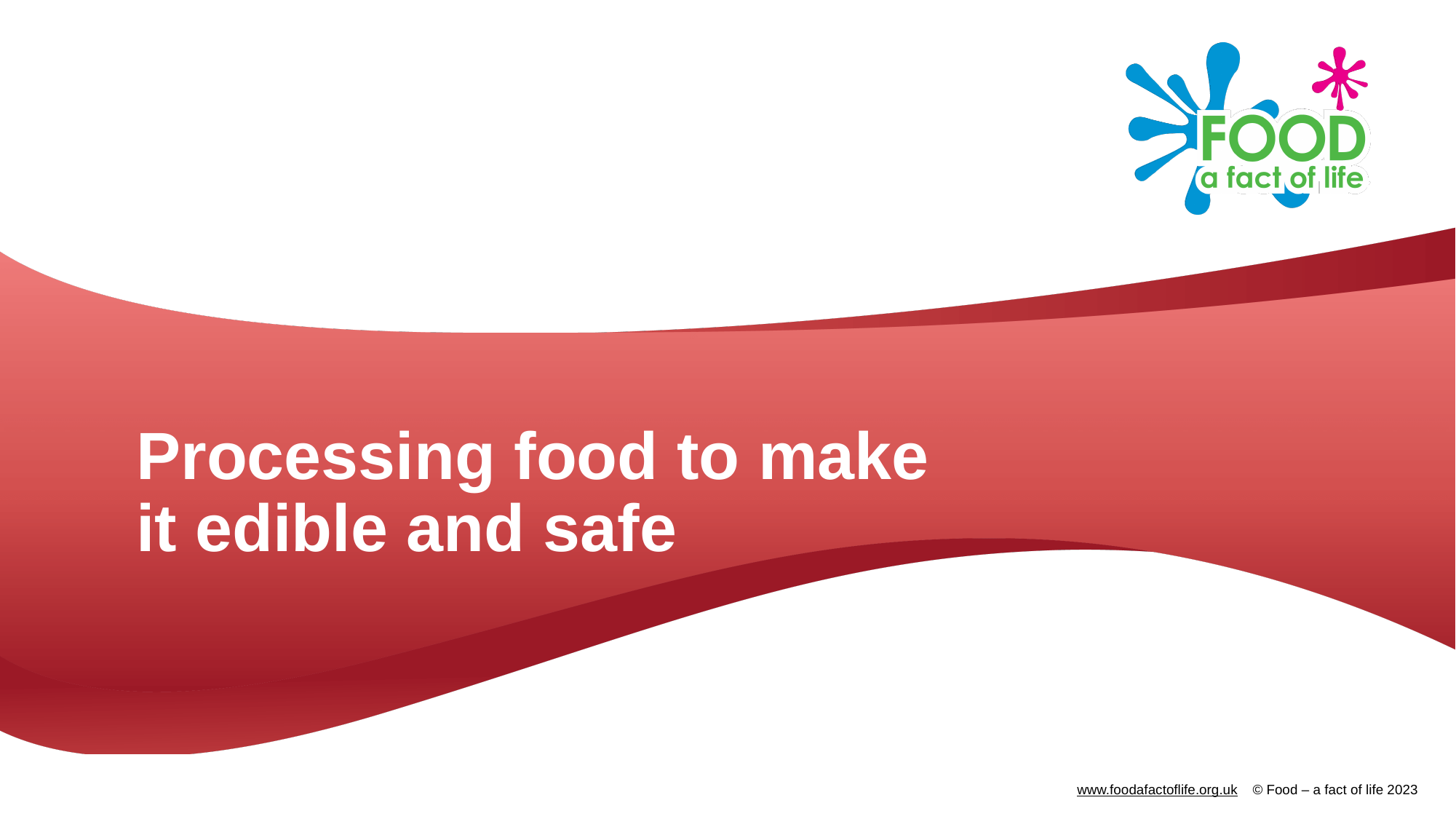

# Processing food to make it edible and safe